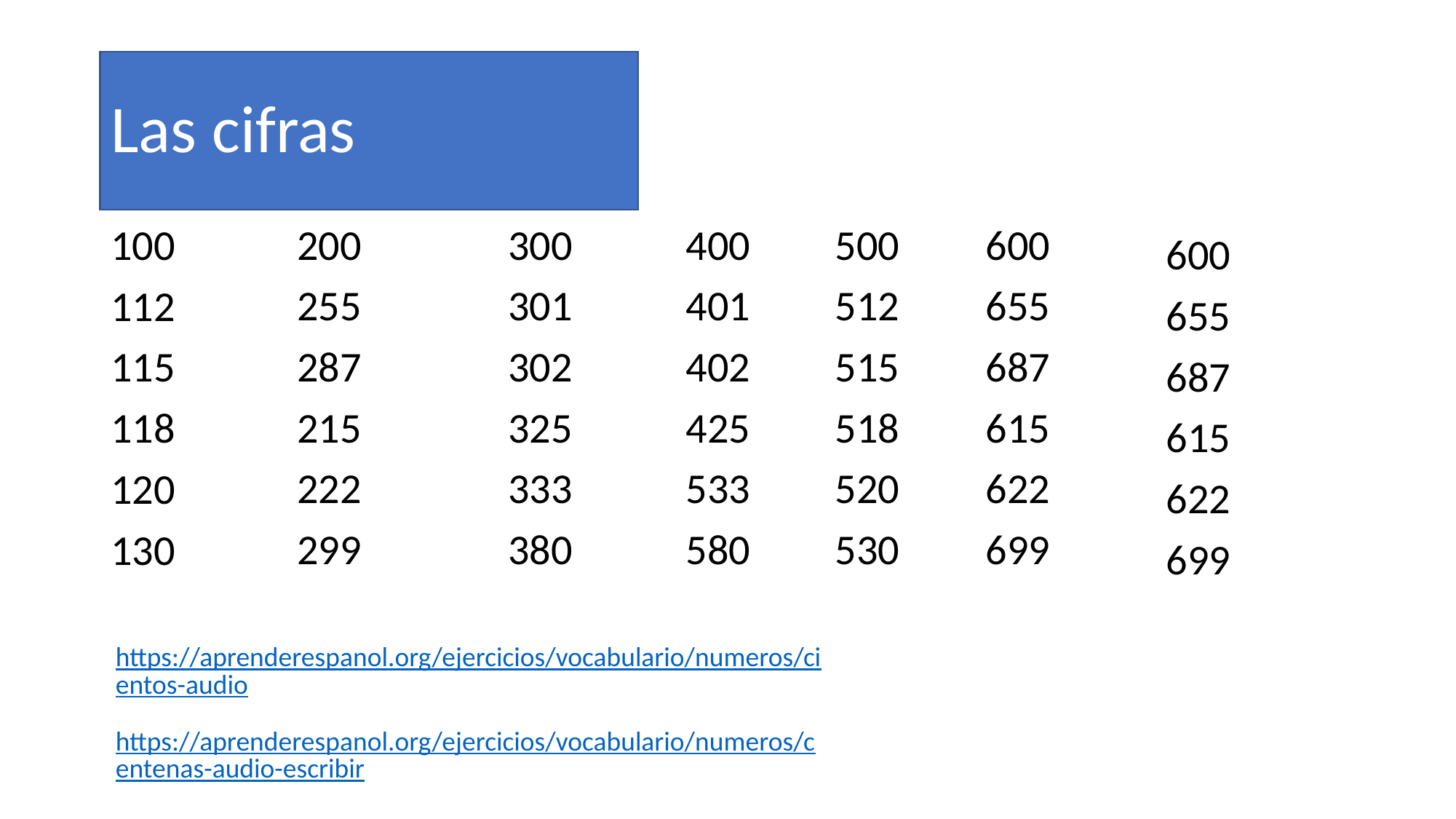

#
Las cifras
200
255
287
215
222
299

300
301
302
325
333
380

400
401
402
425
533
580

500
512
515
518
520
530

600
655
687
615
622
699

100
112
115
118
120
130

600
655
687
615
622
699

https://aprenderespanol.org/ejercicios/vocabulario/numeros/cientos-audio
https://aprenderespanol.org/ejercicios/vocabulario/numeros/centenas-audio-escribir